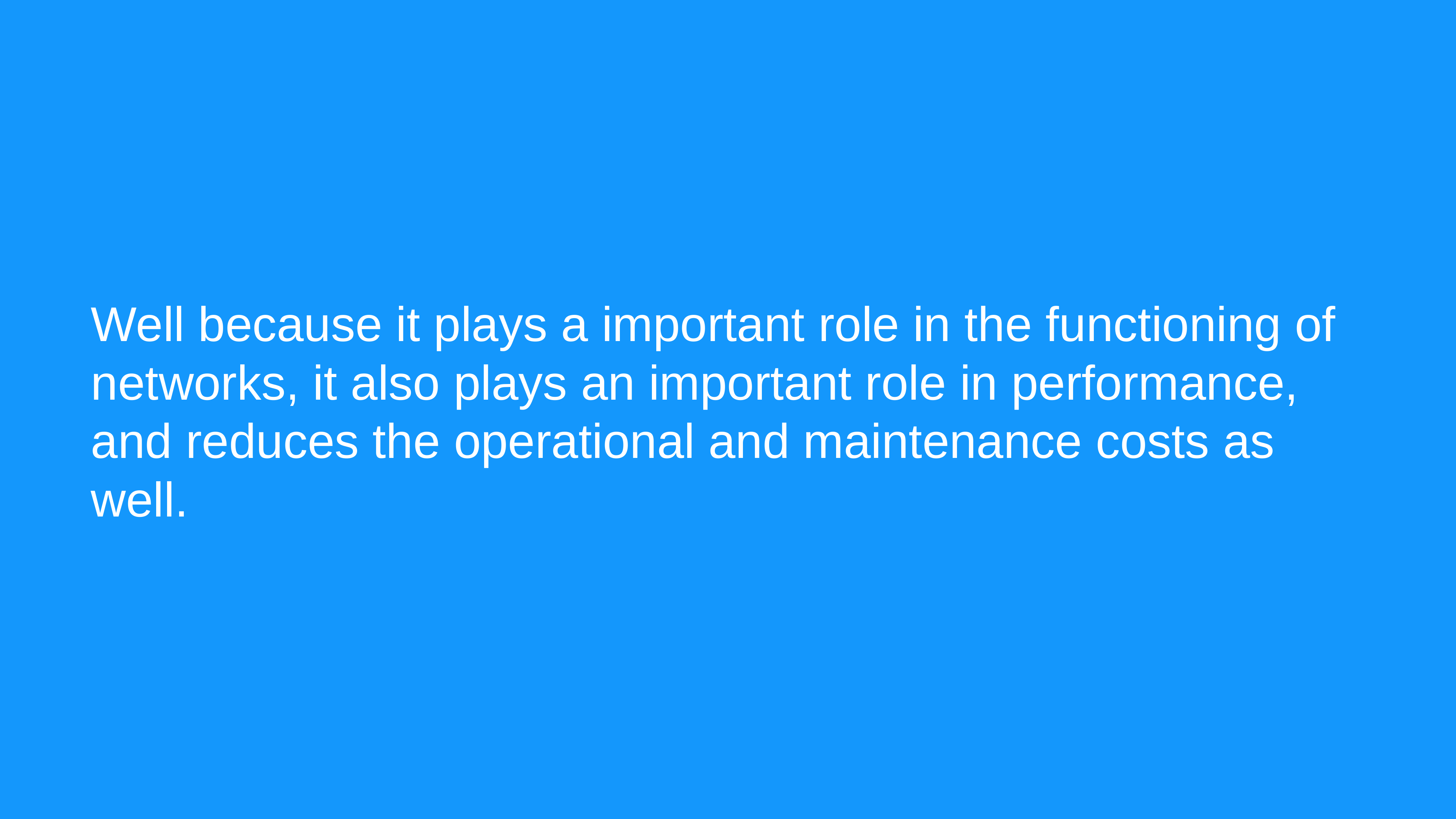

# Well because it plays a important role in the functioning of networks, it also plays an important role in performance, and reduces the operational and maintenance costs as well.